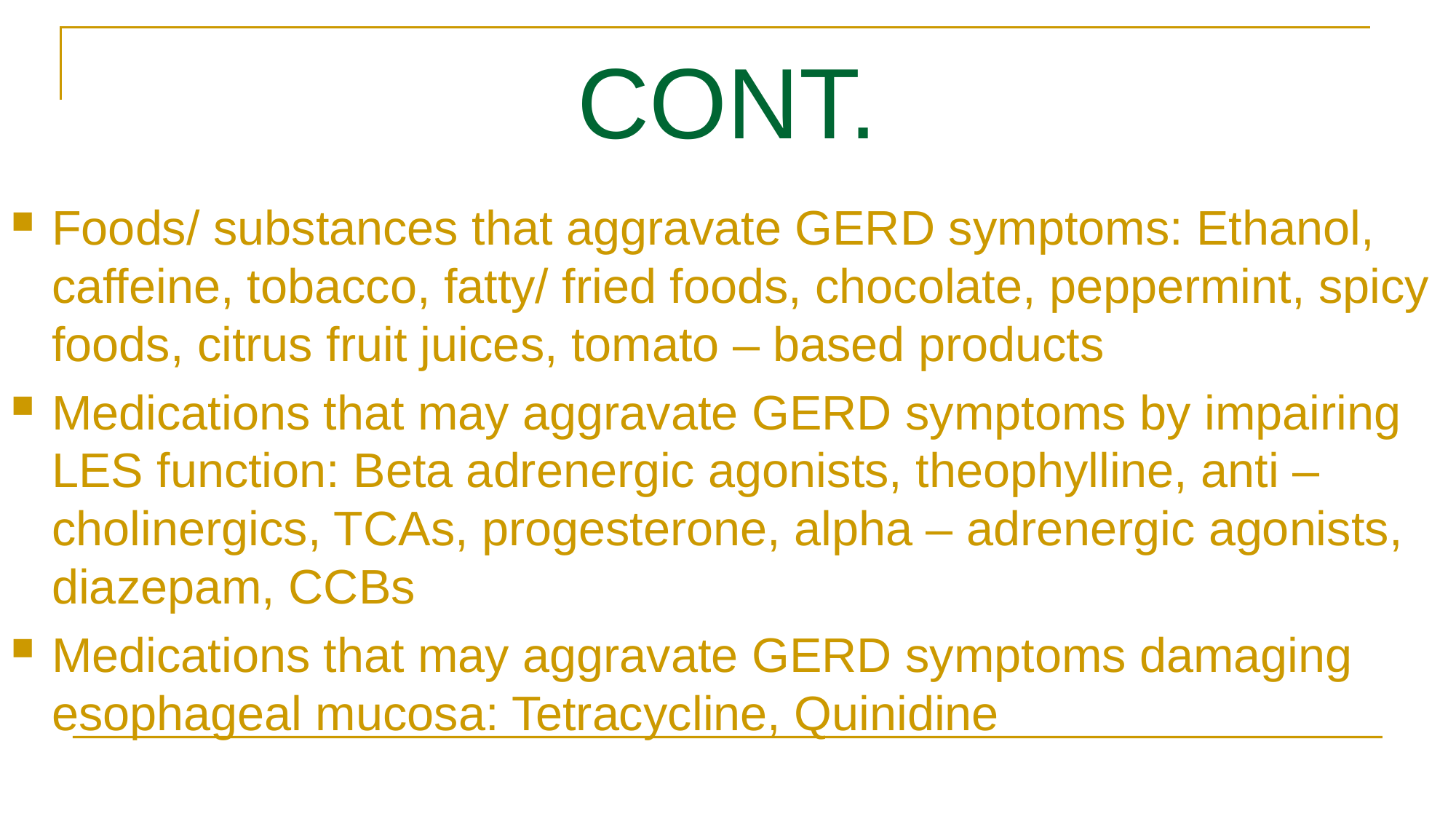

# CONT.
Foods/ substances that aggravate GERD symptoms: Ethanol, caffeine, tobacco, fatty/ fried foods, chocolate, peppermint, spicy foods, citrus fruit juices, tomato – based products
Medications that may aggravate GERD symptoms by impairing LES function: Beta adrenergic agonists, theophylline, anti – cholinergics, TCAs, progesterone, alpha – adrenergic agonists, diazepam, CCBs
Medications that may aggravate GERD symptoms damaging esophageal mucosa: Tetracycline, Quinidine